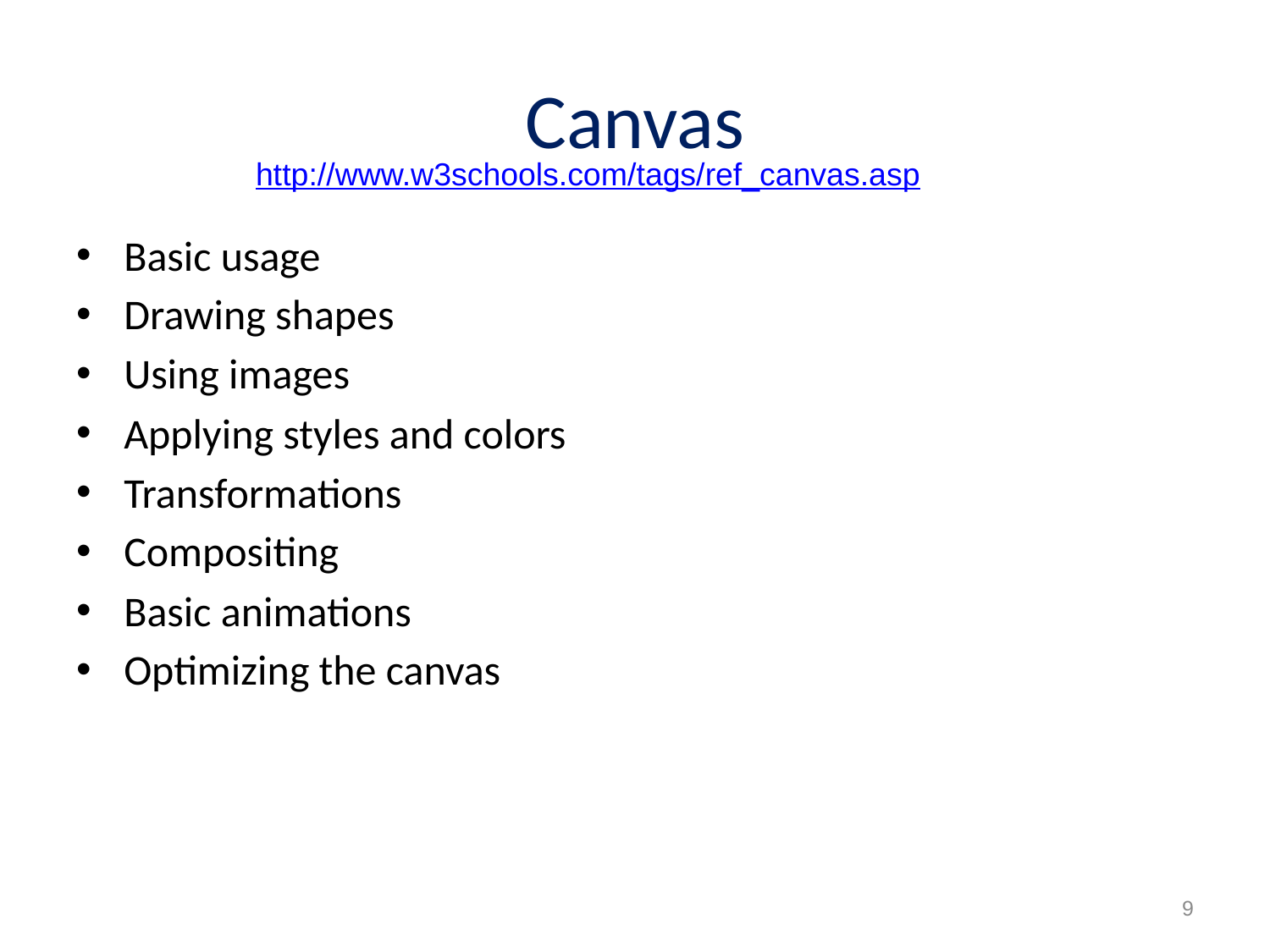

# Canvas
http://www.w3schools.com/tags/ref_canvas.asp
Basic usage
Drawing shapes
Using images
Applying styles and colors
Transformations
Compositing
Basic animations
Optimizing the canvas
9